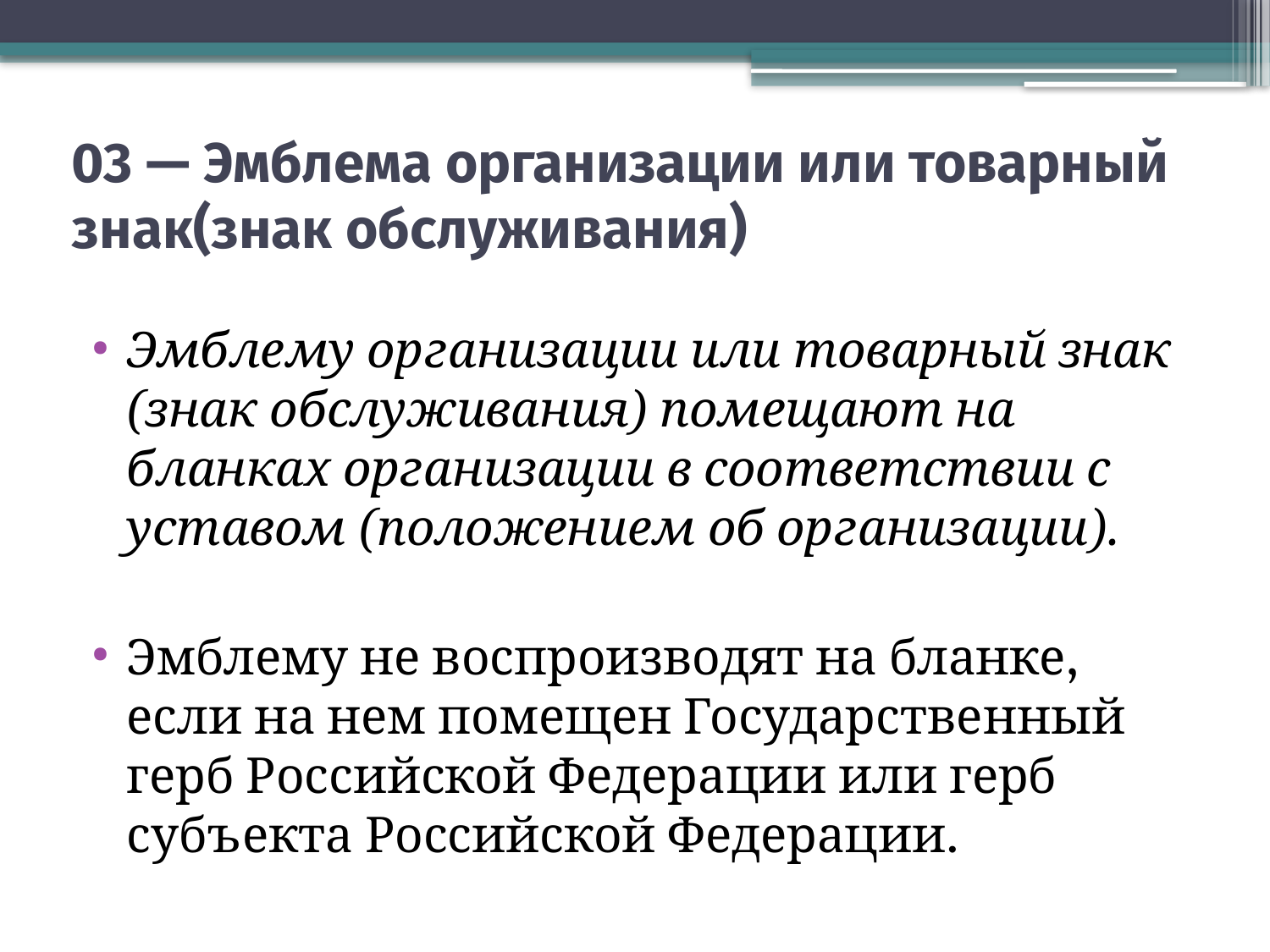

# 03 — Эмблема организации или товарный знак(знак обслуживания)
Эмблему организации или товарный знак (знак обслуживания) помещают на бланках организации в соответствии с уставом (положением об организации).

Эмблему не воспроизводят на бланке, если на нем помещен Государственный герб Российской Федерации или герб субъекта Российской Федерации.